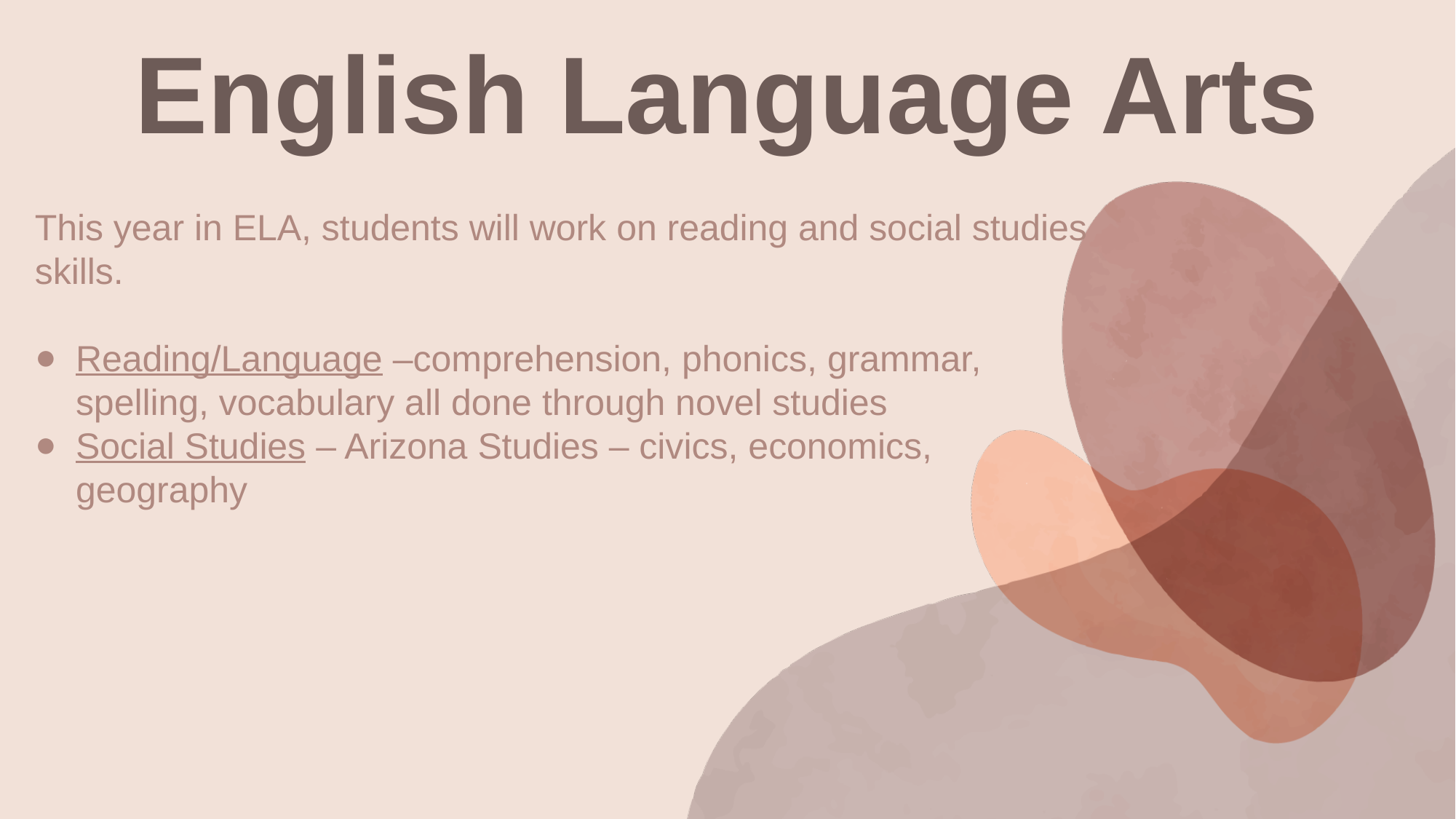

# English Language Arts
This year in ELA, students will work on reading and social studies skills.

Reading/Language –comprehension, phonics, grammar, spelling, vocabulary all done through novel studies
Social Studies – Arizona Studies – civics, economics, geography